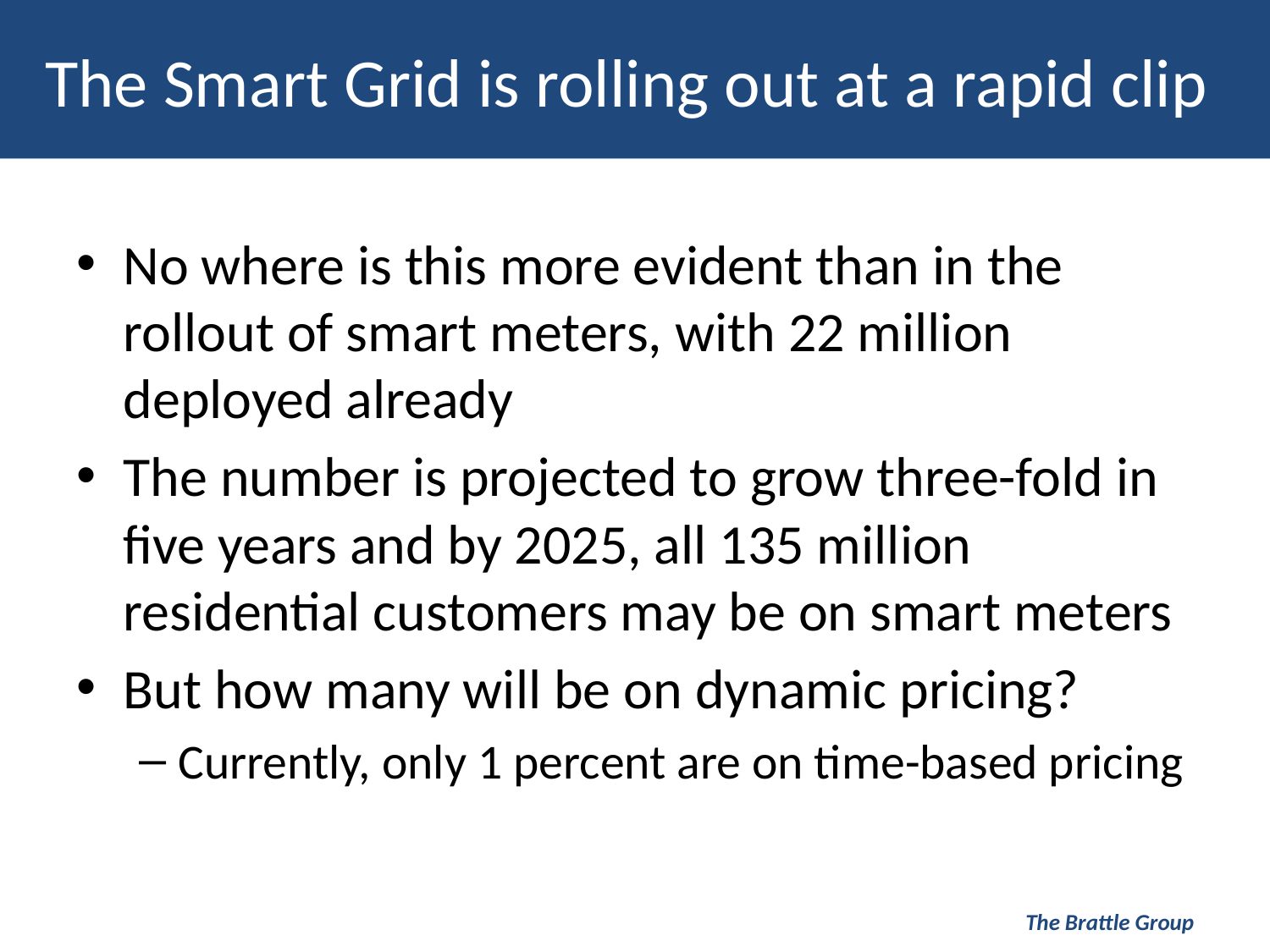

# The Smart Grid is rolling out at a rapid clip
No where is this more evident than in the rollout of smart meters, with 22 million deployed already
The number is projected to grow three-fold in five years and by 2025, all 135 million residential customers may be on smart meters
But how many will be on dynamic pricing?
Currently, only 1 percent are on time-based pricing
The Brattle Group